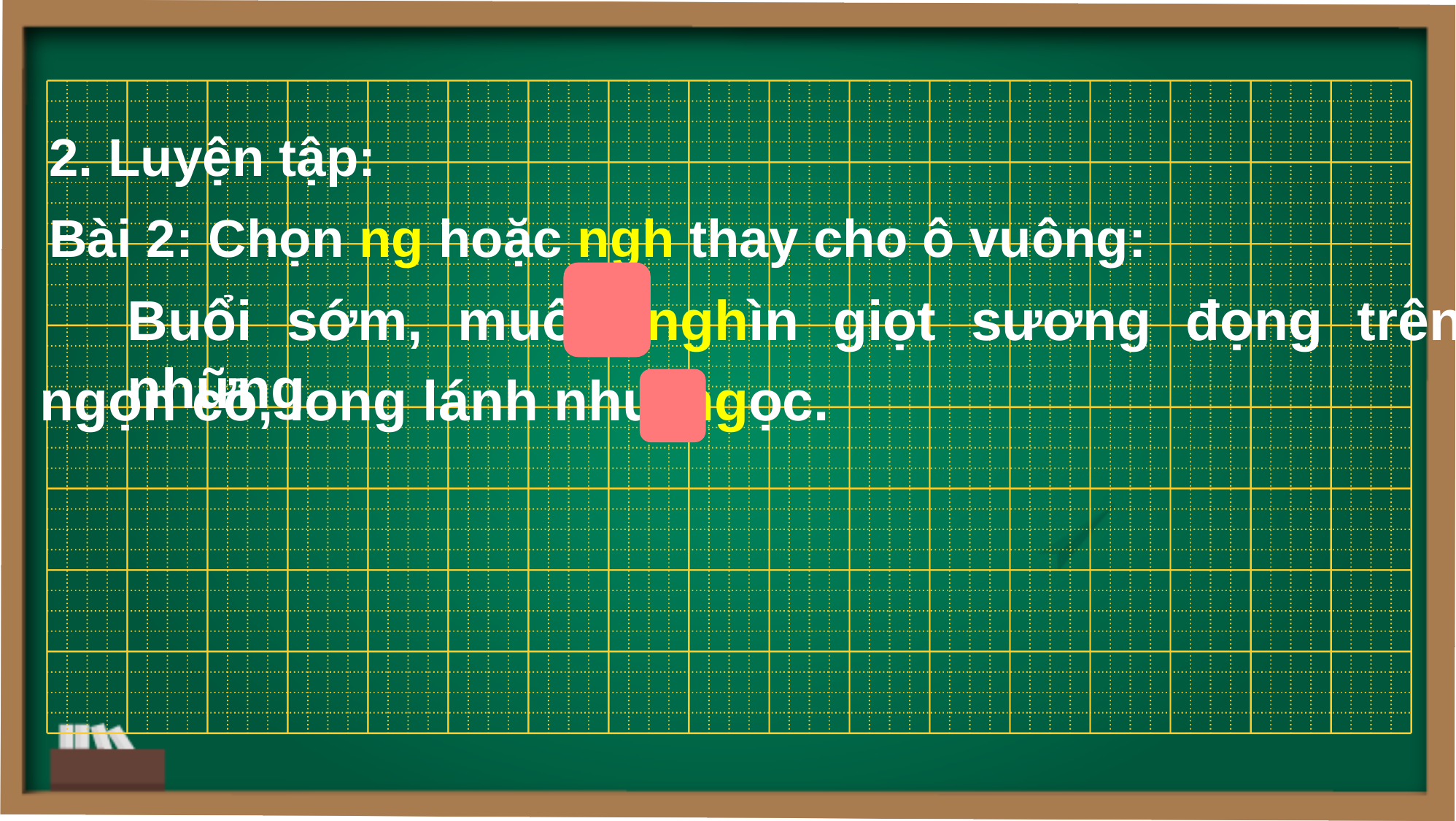

2. Luyện tập:
Bài 2: Chọn ng hoặc ngh thay cho ô vuông:

Buổi sớm, muôn nghìn giọt sương đọng trên những

ngọn cỏ, long lánh như ngọc.